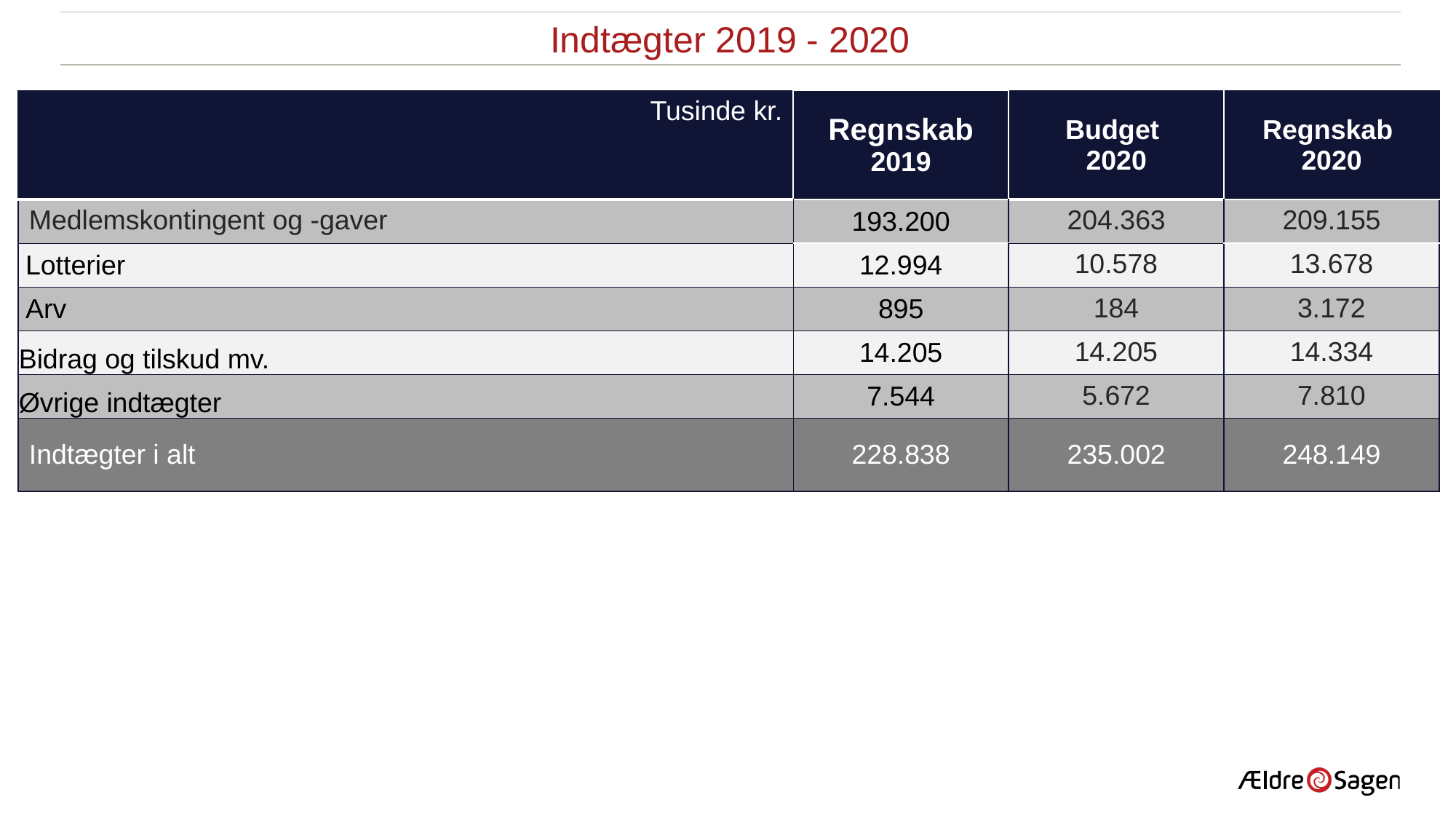

Indtægter 2019 - 2020
| Tusinde kr. | Regnskab 2019 | Budget 2020 | Regnskab 2020 |
| --- | --- | --- | --- |
| Medlemskontingent og -gaver | 193.200 | 204.363 | 209.155 |
| Lotterier | 12.994 | 10.578 | 13.678 |
| Arv | 895 | 184 | 3.172 |
| Bidrag og tilskud mv. | 14.205 | 14.205 | 14.334 |
| Øvrige indtægter | 7.544 | 5.672 | 7.810 |
| Indtægter i alt | 228.838 | 235.002 | 248.149 |